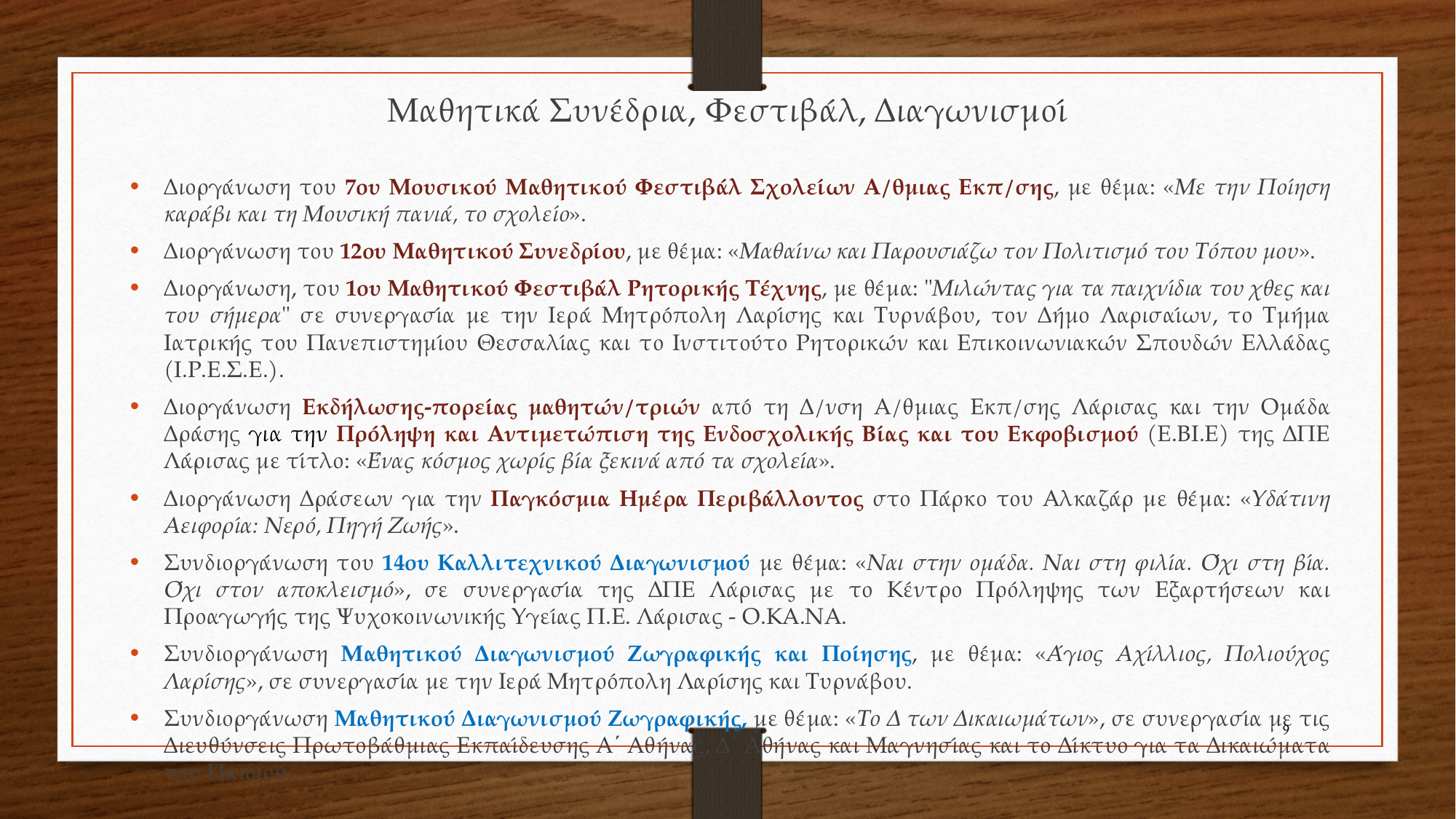

# Μαθητικά Συνέδρια, Φεστιβάλ, Διαγωνισμοί
Διοργάνωση του 7ου Μουσικού Μαθητικού Φεστιβάλ Σχολείων Α/θμιας Εκπ/σης, με θέμα: «Με την Ποίηση καράβι και τη Μουσική πανιά, το σχολείο».
Διοργάνωση του 12ου Μαθητικού Συνεδρίου, με θέμα: «Μαθαίνω και Παρουσιάζω τον Πολιτισμό του Τόπου μου».
Διοργάνωση, του 1ου Μαθητικού Φεστιβάλ Ρητορικής Τέχνης, με θέμα: "Μιλώντας για τα παιχνίδια του χθες και του σήμερα" σε συνεργασία με την Ιερά Μητρόπολη Λαρίσης και Τυρνάβου, τον Δήμο Λαρισαίων, το Τμήμα Ιατρικής του Πανεπιστημίου Θεσσαλίας και το Ινστιτούτο Ρητορικών και Επικοινωνιακών Σπουδών Ελλάδας (Ι.Ρ.Ε.Σ.Ε.).
Διοργάνωση Εκδήλωσης-πορείας μαθητών/τριών από τη Δ/νση Α/θμιας Εκπ/σης Λάρισας και την Ομάδα Δράσης για την Πρόληψη και Αντιμετώπιση της Ενδοσχολικής Βίας και του Εκφοβισμού (Ε.ΒΙ.Ε) της ΔΠΕ Λάρισας με τίτλο: «Ένας κόσμος χωρίς βία ξεκινά από τα σχολεία».
Διοργάνωση Δράσεων για την Παγκόσμια Ημέρα Περιβάλλοντος στο Πάρκο του Αλκαζάρ με θέμα: «Υδάτινη Αειφορία: Νερό, Πηγή Ζωής».
Συνδιοργάνωση του 14ου Καλλιτεχνικού Διαγωνισμού με θέμα: «Ναι στην ομάδα. Ναι στη φιλία. Όχι στη βία. Όχι στον αποκλεισμό», σε συνεργασία της ΔΠΕ Λάρισας με το Κέντρο Πρόληψης των Εξαρτήσεων και Προαγωγής της Ψυχοκοινωνικής Υγείας Π.Ε. Λάρισας - Ο.ΚΑ.ΝΑ.
Συνδιοργάνωση Μαθητικού Διαγωνισμού Ζωγραφικής και Ποίησης, με θέμα: «Άγιος Αχίλλιος, Πολιούχος Λαρίσης», σε συνεργασία με την Ιερά Μητρόπολη Λαρίσης και Τυρνάβου.
Συνδιοργάνωση Μαθητικού Διαγωνισμού Ζωγραφικής, με θέμα: «Το Δ των Δικαιωμάτων», σε συνεργασία με τις Διευθύνσεις Πρωτοβάθμιας Εκπαίδευσης Α΄ Αθήνας, Δ΄ Αθήνας και Μαγνησίας και το Δίκτυο για τα Δικαιώματα του Παιδιού.

9